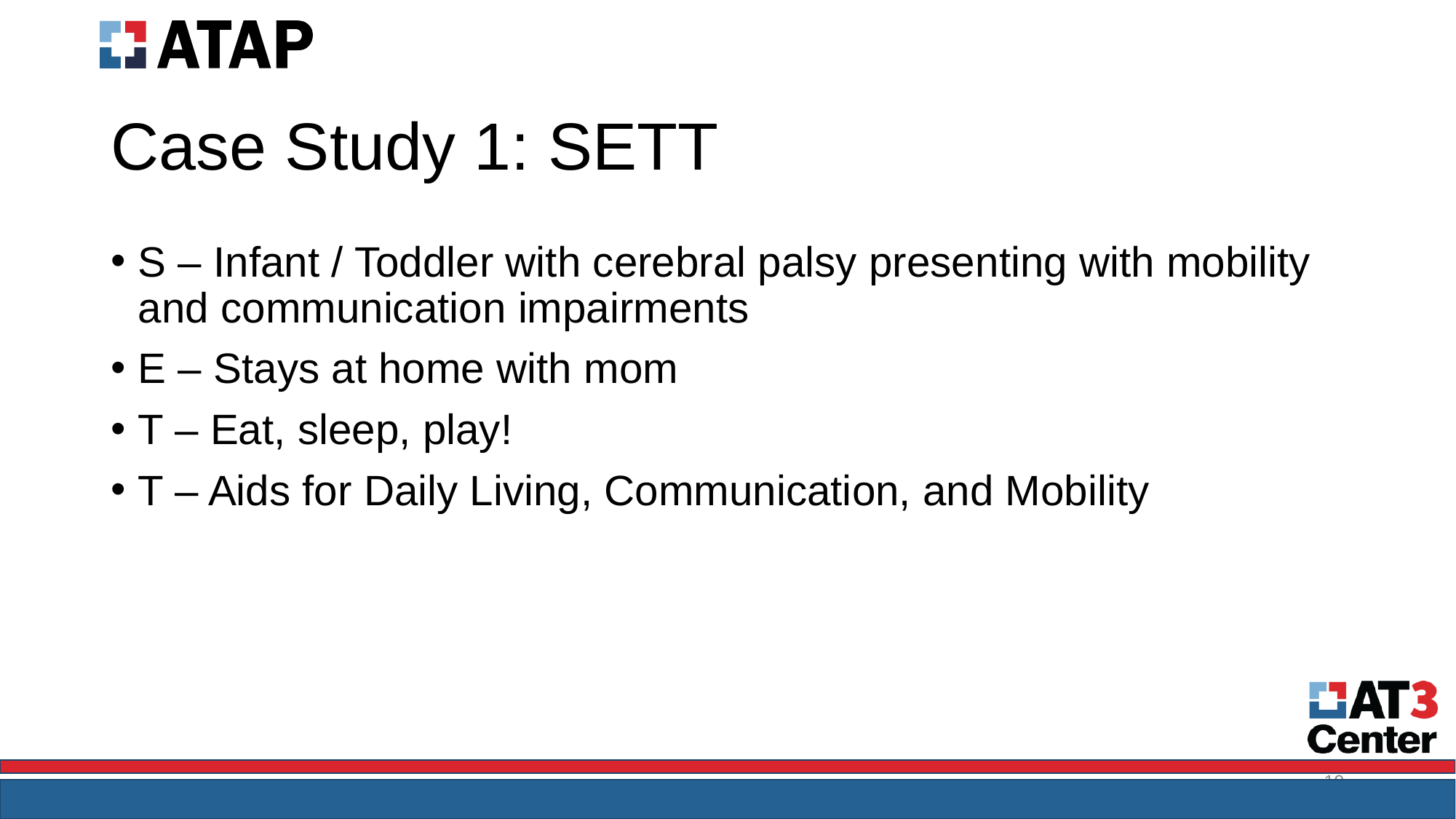

# Case Study 1: SETT
S – Infant / Toddler with cerebral palsy presenting with mobility and communication impairments
E – Stays at home with mom
T – Eat, sleep, play!
T – Aids for Daily Living, Communication, and Mobility
19